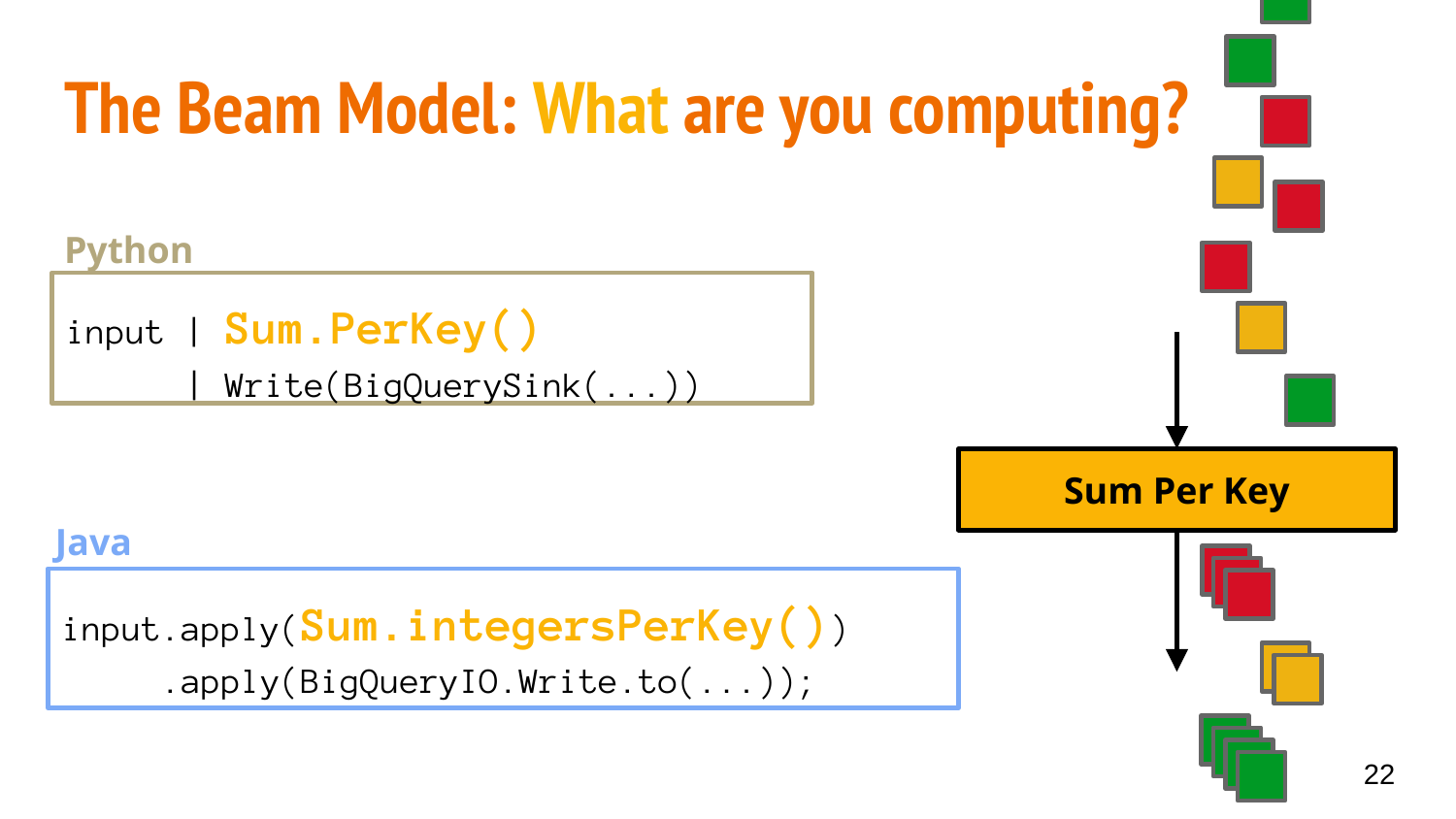

# The Beam Model: What are you computing?

Python
input | Sum.PerKey()
      | Write(BigQuerySink(...))

Sum Per Key
Java
input.apply(Sum.integersPerKey())
     .apply(BigQueryIO.Write.to(...));

22